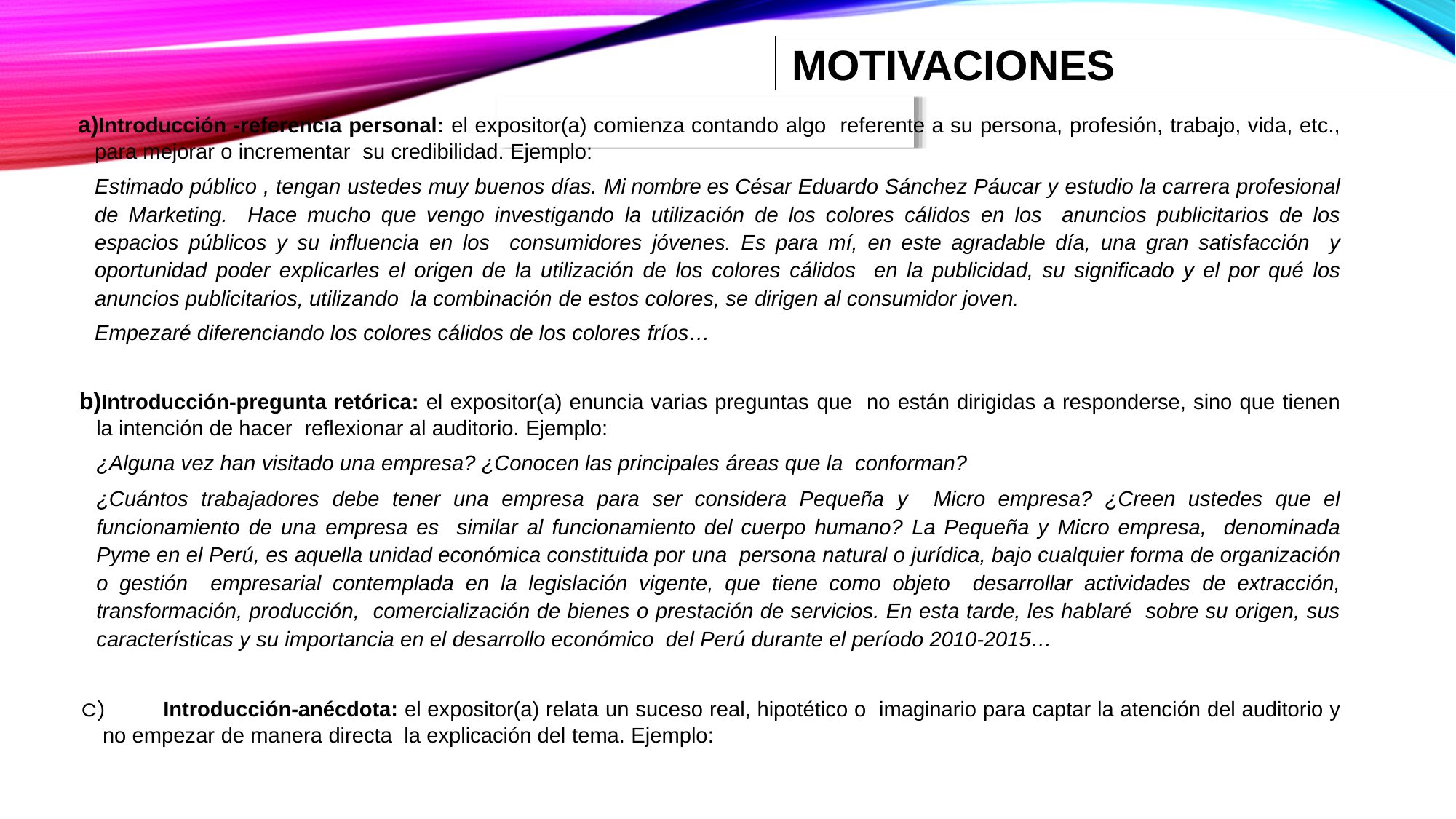

MOTIVACIONES

Introducción -referencia personal: el expositor(a) comienza contando algo  referente a su persona, profesión, trabajo, vida, etc., para mejorar o incrementar  su credibilidad. Ejemplo:
Estimado público , tengan ustedes muy buenos días. Mi nombre es César Eduardo Sánchez Páucar y estudio la carrera profesional de Marketing.  Hace mucho que vengo investigando la utilización de los colores cálidos en los  anuncios publicitarios de los espacios públicos y su influencia en los  consumidores jóvenes. Es para mí, en este agradable día, una gran satisfacción  y oportunidad poder explicarles el origen de la utilización de los colores cálidos  en la publicidad, su significado y el por qué los anuncios publicitarios, utilizando  la combinación de estos colores, se dirigen al consumidor joven.
Empezaré diferenciando los colores cálidos de los colores fríos…

Introducción-pregunta retórica: el expositor(a) enuncia varias preguntas que  no están dirigidas a responderse, sino que tienen la intención de hacer  reflexionar al auditorio. Ejemplo:
¿Alguna vez han visitado una empresa? ¿Conocen las principales áreas que la  conforman?
¿Cuántos trabajadores debe tener una empresa para ser considera Pequeña y  Micro empresa? ¿Creen ustedes que el funcionamiento de una empresa es  similar al funcionamiento del cuerpo humano? La Pequeña y Micro empresa,  denominada Pyme en el Perú, es aquella unidad económica constituida por una  persona natural o jurídica, bajo cualquier forma de organización o gestión  empresarial contemplada en la legislación vigente, que tiene como objeto  desarrollar actividades de extracción, transformación, producción,  comercialización de bienes o prestación de servicios. En esta tarde, les hablaré  sobre su origen, sus características y su importancia en el desarrollo económico  del Perú durante el período 2010-2015…

	Introducción-anécdota: el expositor(a) relata un suceso real, hipotético o  imaginario para captar la atención del auditorio y no empezar de manera directa  la explicación del tema. Ejemplo: